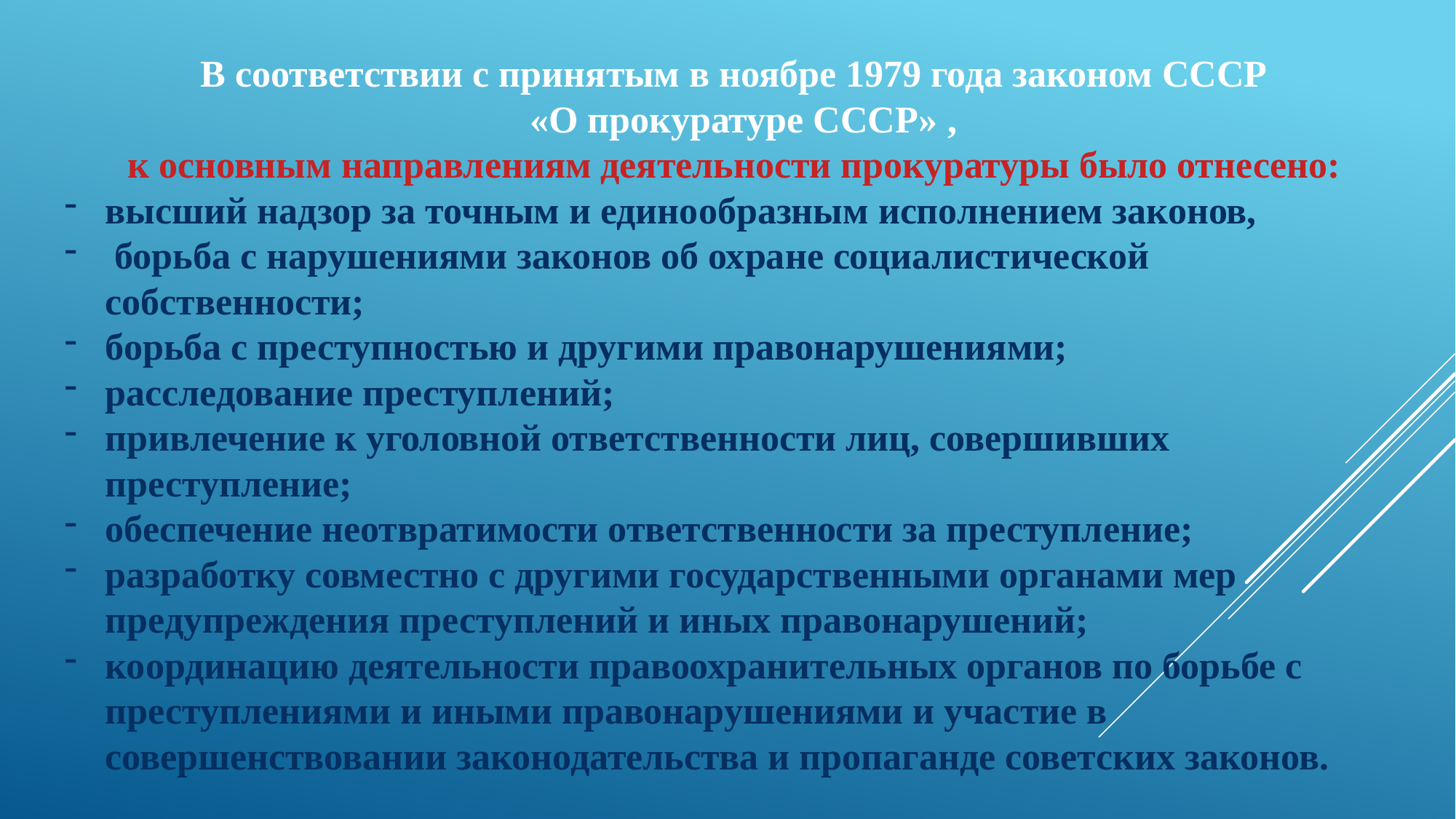

В соответствии с принятым в ноябре 1979 года законом СССР
 «О прокуратуре СССР» ,
к основным направлениям деятельности прокуратуры было отнесено:
высший надзор за точным и единообразным исполнением законов,
 борьба с нарушениями законов об охране социалистической собственности;
борьба с преступностью и другими правонарушениями;
расследование преступлений;
привлечение к уголовной ответственности лиц, совершивших преступление;
обеспечение неотвратимости ответственности за преступление;
разработку совместно с другими государственными органами мер предупреждения преступлений и иных правонарушений;
координацию деятельности правоохранительных органов по борьбе с преступлениями и иными правонарушениями и участие в совершенствовании законодательства и пропаганде советских законов.